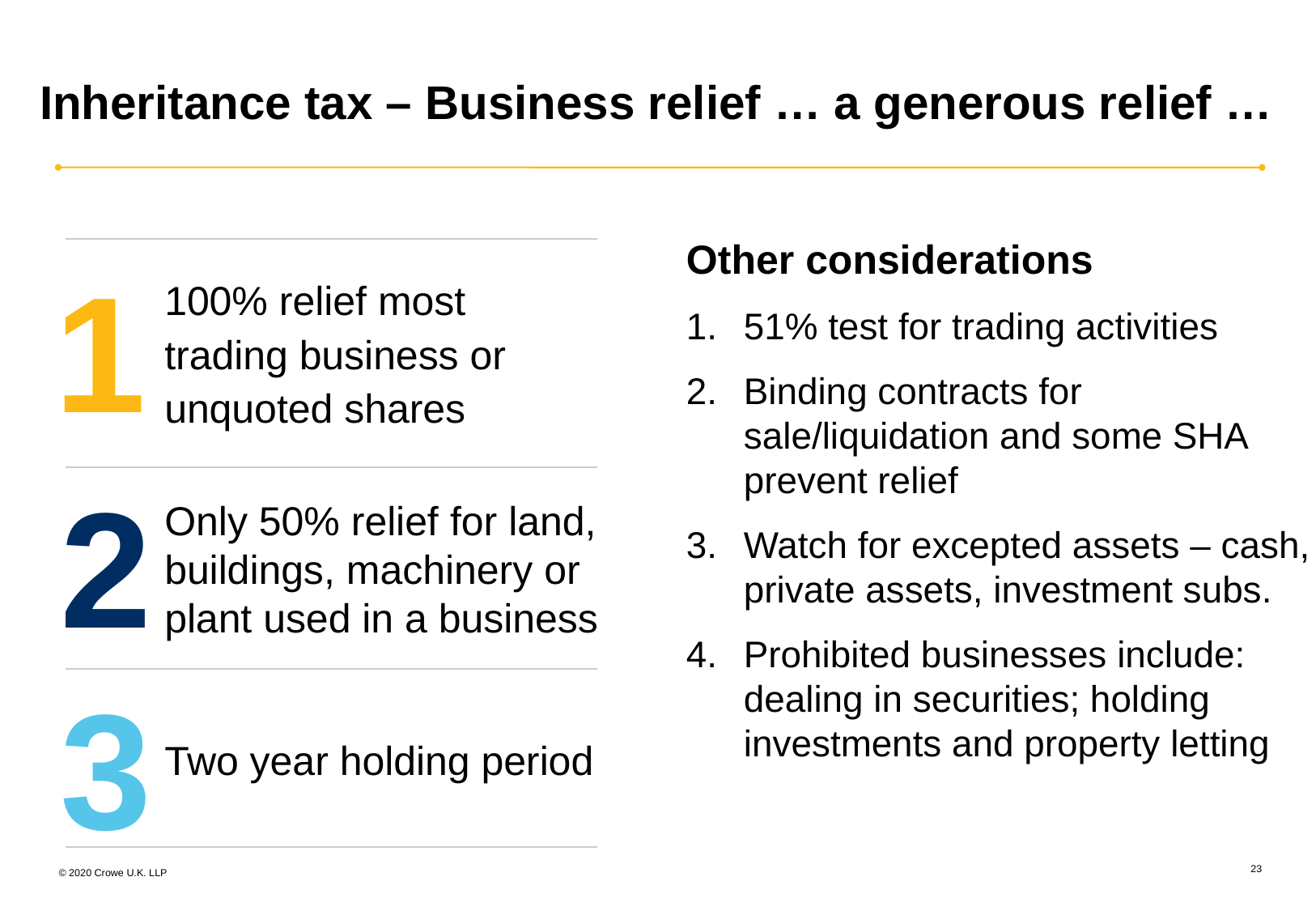

# Inheritance tax – Business relief … a generous relief …
Other considerations
51% test for trading activities
Binding contracts for sale/liquidation and some SHA prevent relief
Watch for excepted assets – cash, private assets, investment subs.
Prohibited businesses include: dealing in securities; holding investments and property letting

1
100% relief most trading business or unquoted shares
2
Only 50% relief for land, buildings, machinery or plant used in a business
3
Two year holding period